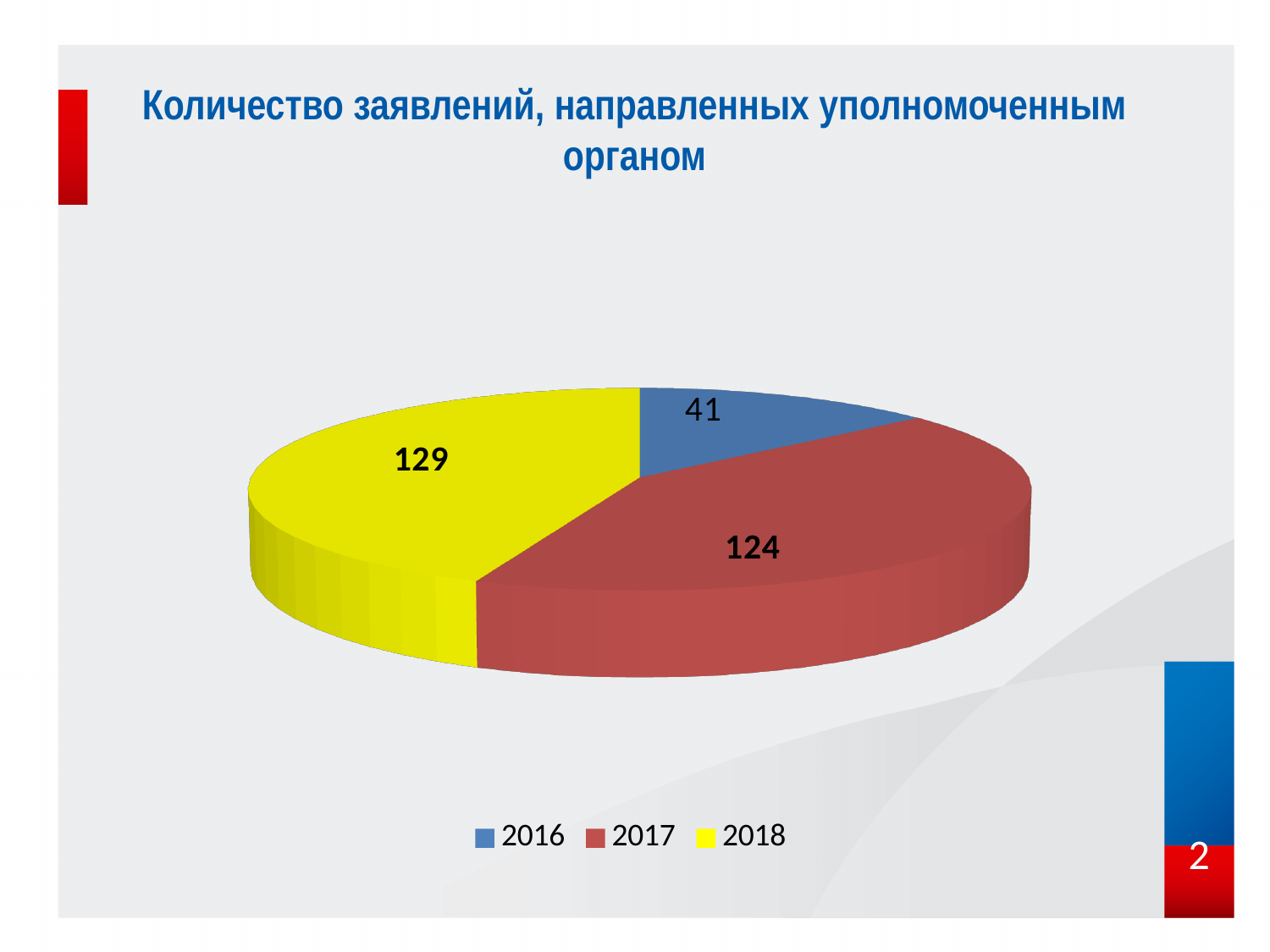

# Количество заявлений, направленных уполномоченным органом

[unsupported chart]

2